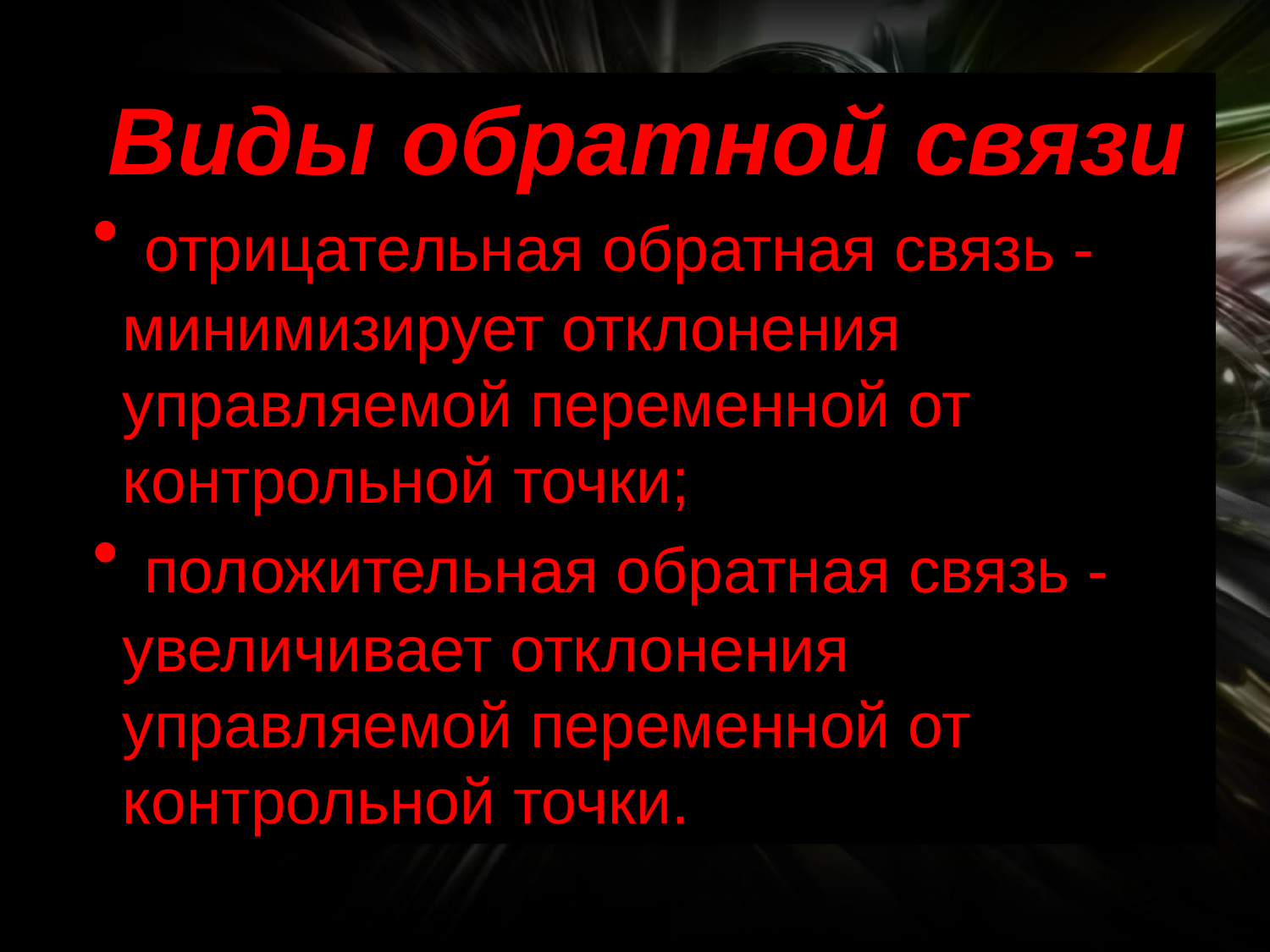

Виды обратной связи
 отрицательная обратная связь - минимизирует отклонения управляемой переменной от контрольной точки;
 положительная обратная связь - увеличивает отклонения управляемой переменной от контрольной точки.